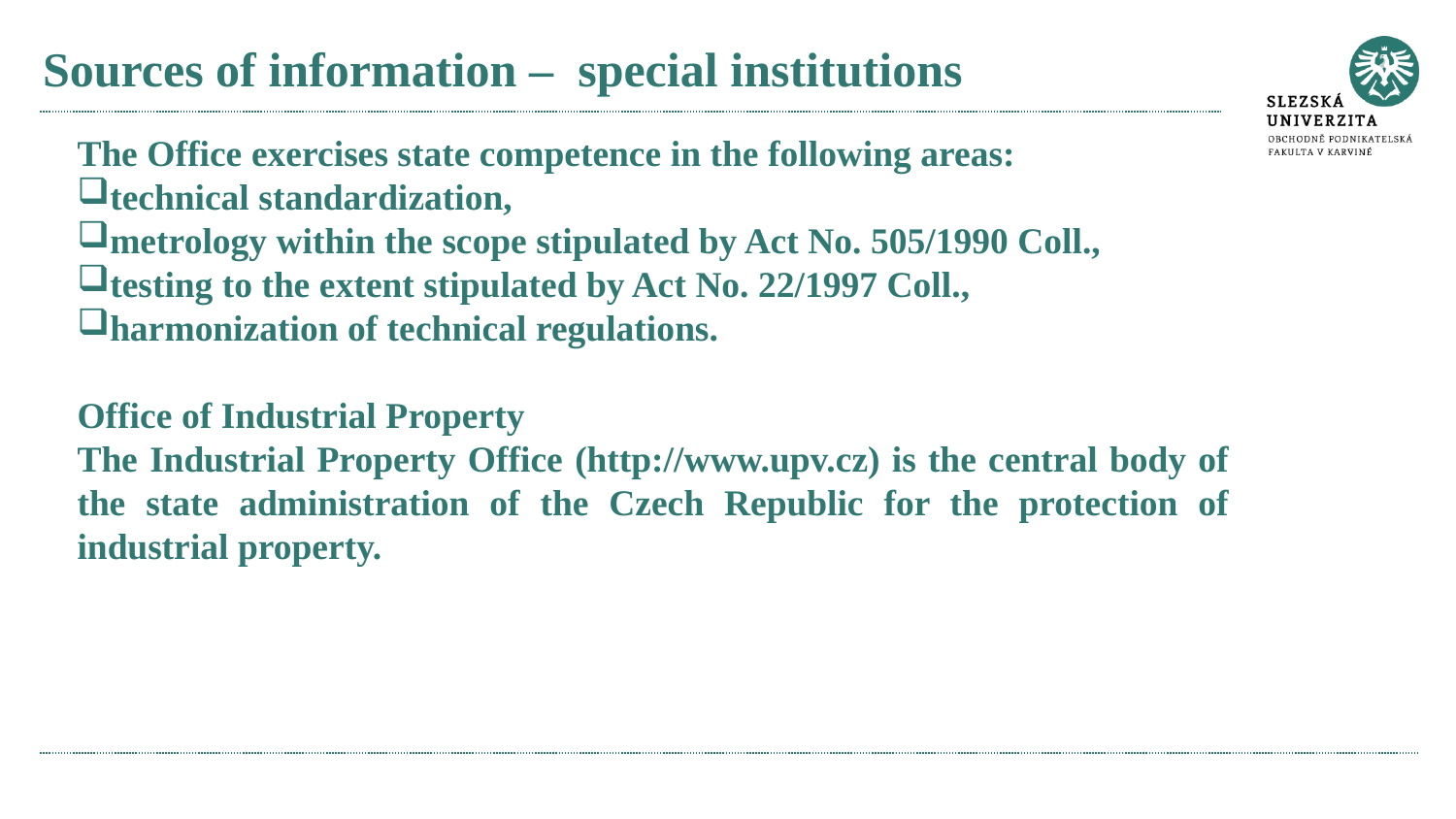

# Sources of information –  special institutions
The Office exercises state competence in the following areas:
technical standardization,
metrology within the scope stipulated by Act No. 505/1990 Coll.,
testing to the extent stipulated by Act No. 22/1997 Coll.,
harmonization of technical regulations.

Office of Industrial Property
The Industrial Property Office (http://www.upv.cz) is the central body of the state administration of the Czech Republic for the protection of industrial property.